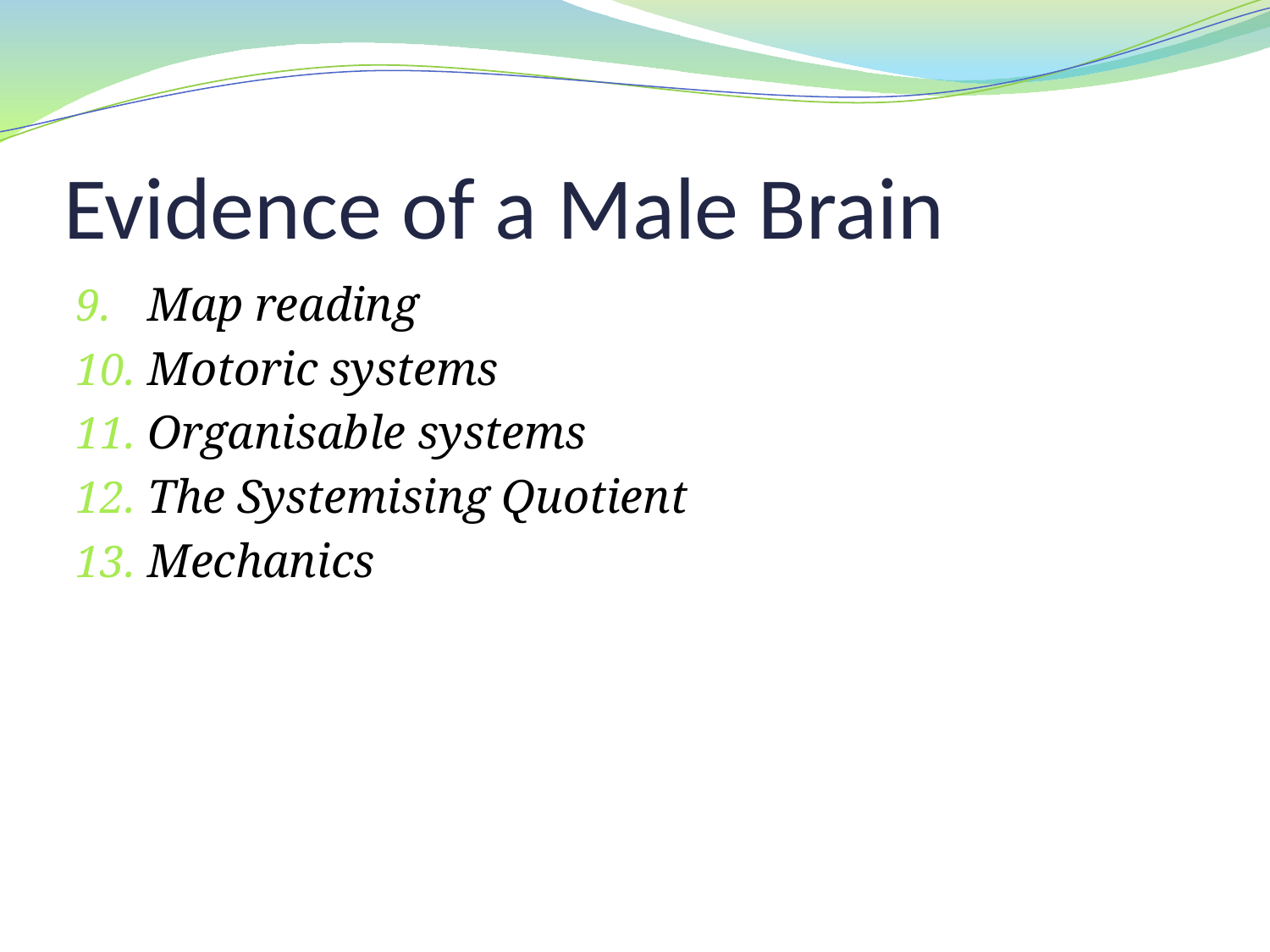

# Evidence of a Male Brain
Map reading
Motoric systems
Organisable systems
The Systemising Quotient
Mechanics